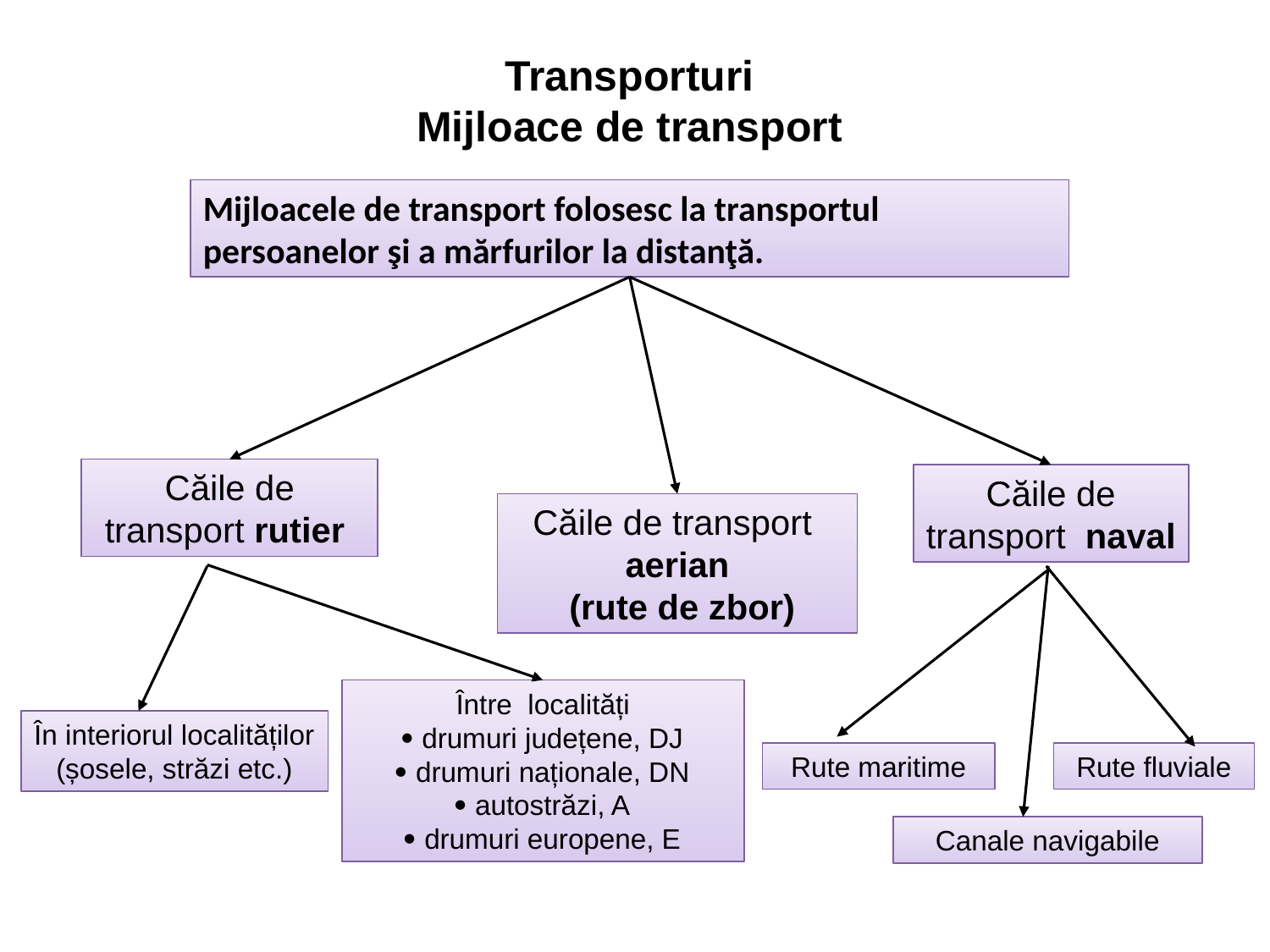

Transporturi
Mijloace de transport
Mijloacele de transport folosesc la transportul persoanelor şi a mărfurilor la distanţă.
Căile de transport rutier
Căile de transport  naval
Căile de transport  aerian
 (rute de zbor)
Între  localități
• drumuri județene, DJ
• drumuri naționale, DN
• autostrăzi, A
• drumuri europene, E
În interiorul localităților
(șosele, străzi etc.)
Rute maritime
Rute fluviale
Canale navigabile